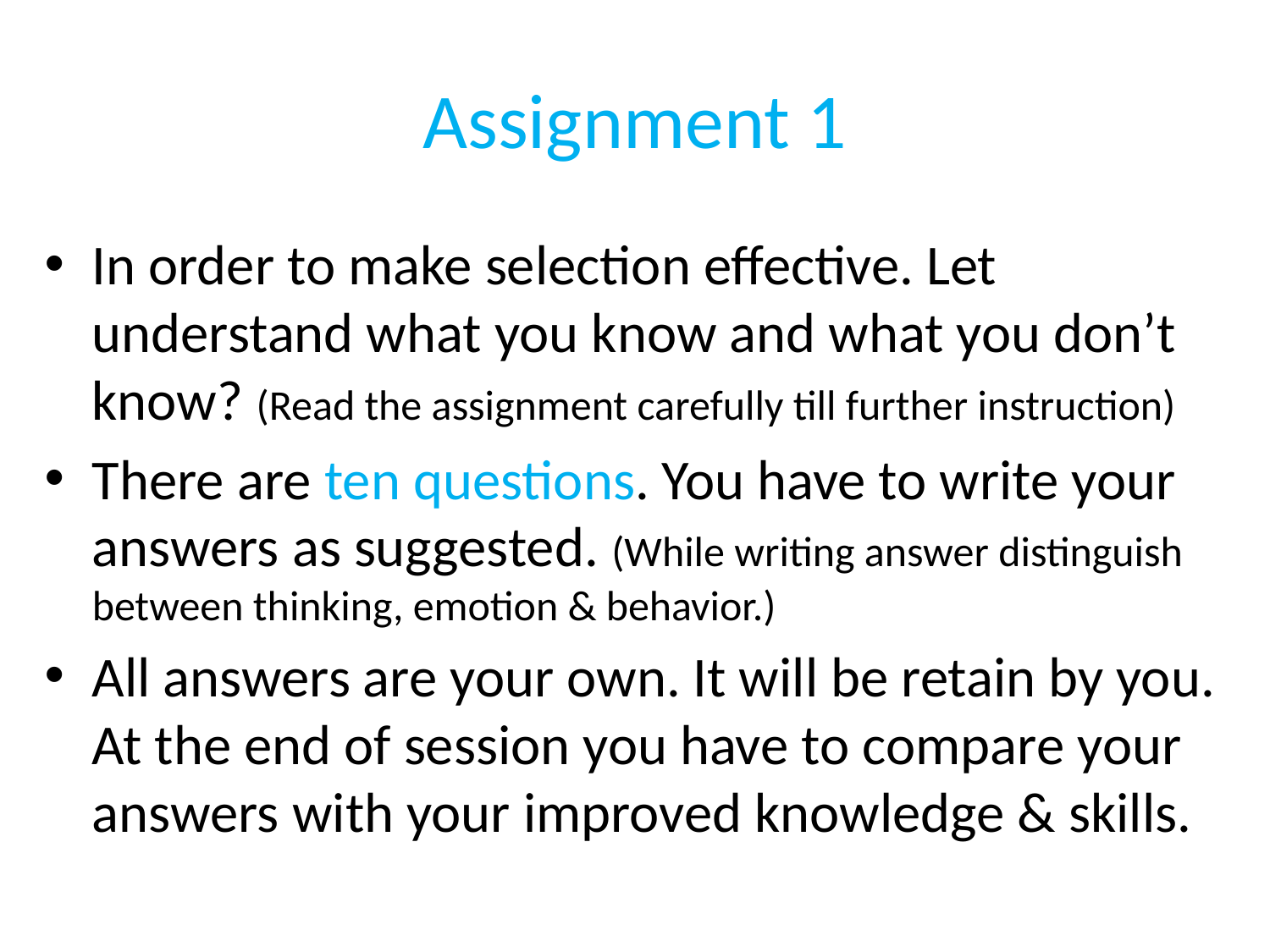

# Assignment 1
In order to make selection effective. Let understand what you know and what you don’t know? (Read the assignment carefully till further instruction)
There are ten questions. You have to write your answers as suggested. (While writing answer distinguish between thinking, emotion & behavior.)
All answers are your own. It will be retain by you. At the end of session you have to compare your answers with your improved knowledge & skills.